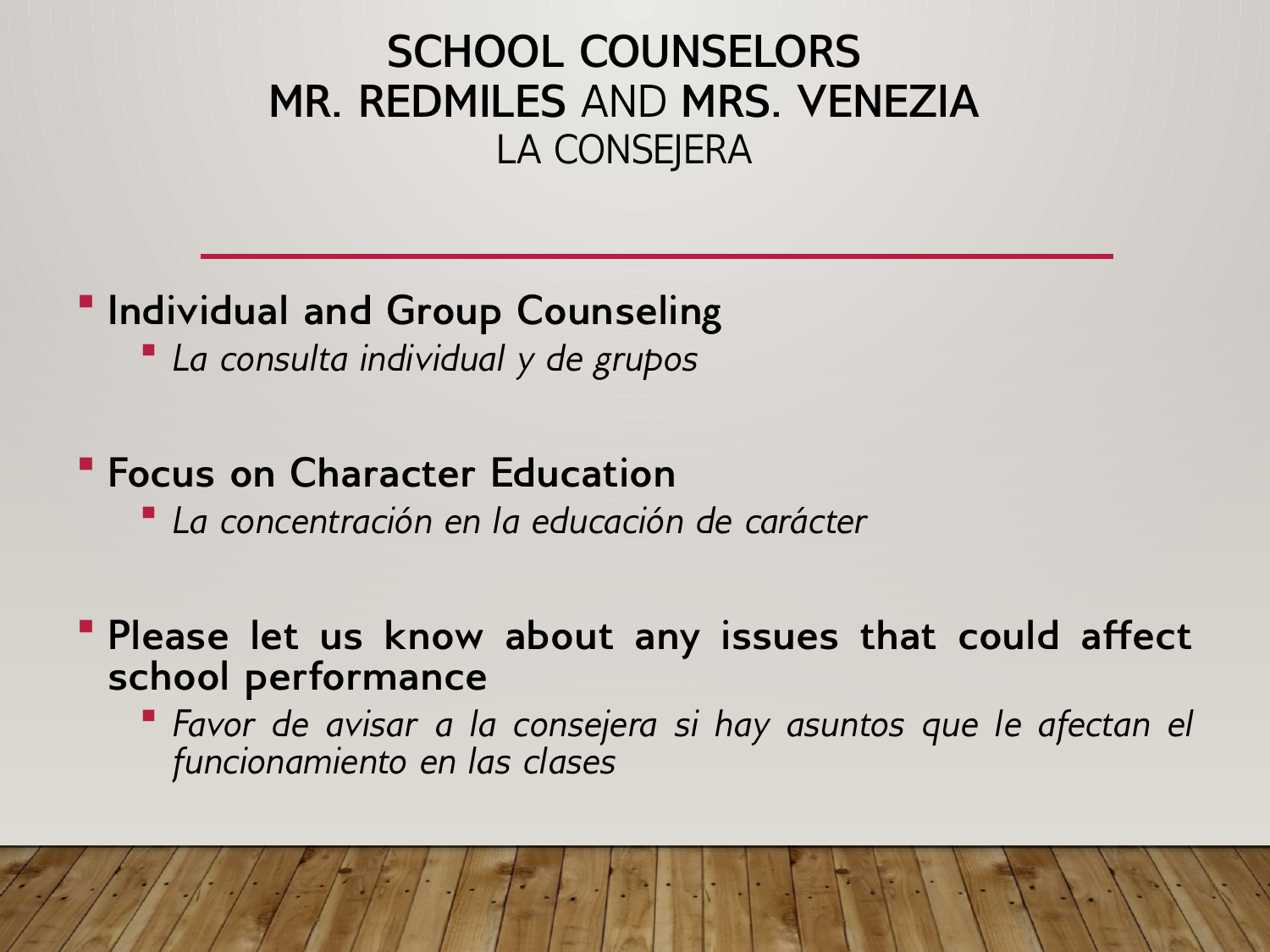

# School Counselors Mr. Redmiles and Mrs. Venezia La Consejera
Individual and Group Counseling
La consulta individual y de grupos

Focus on Character Education
La concentración en la educación de carácter

Please let us know about any issues that could affect school performance
Favor de avisar a la consejera si hay asuntos que le afectan el funcionamiento en las clases